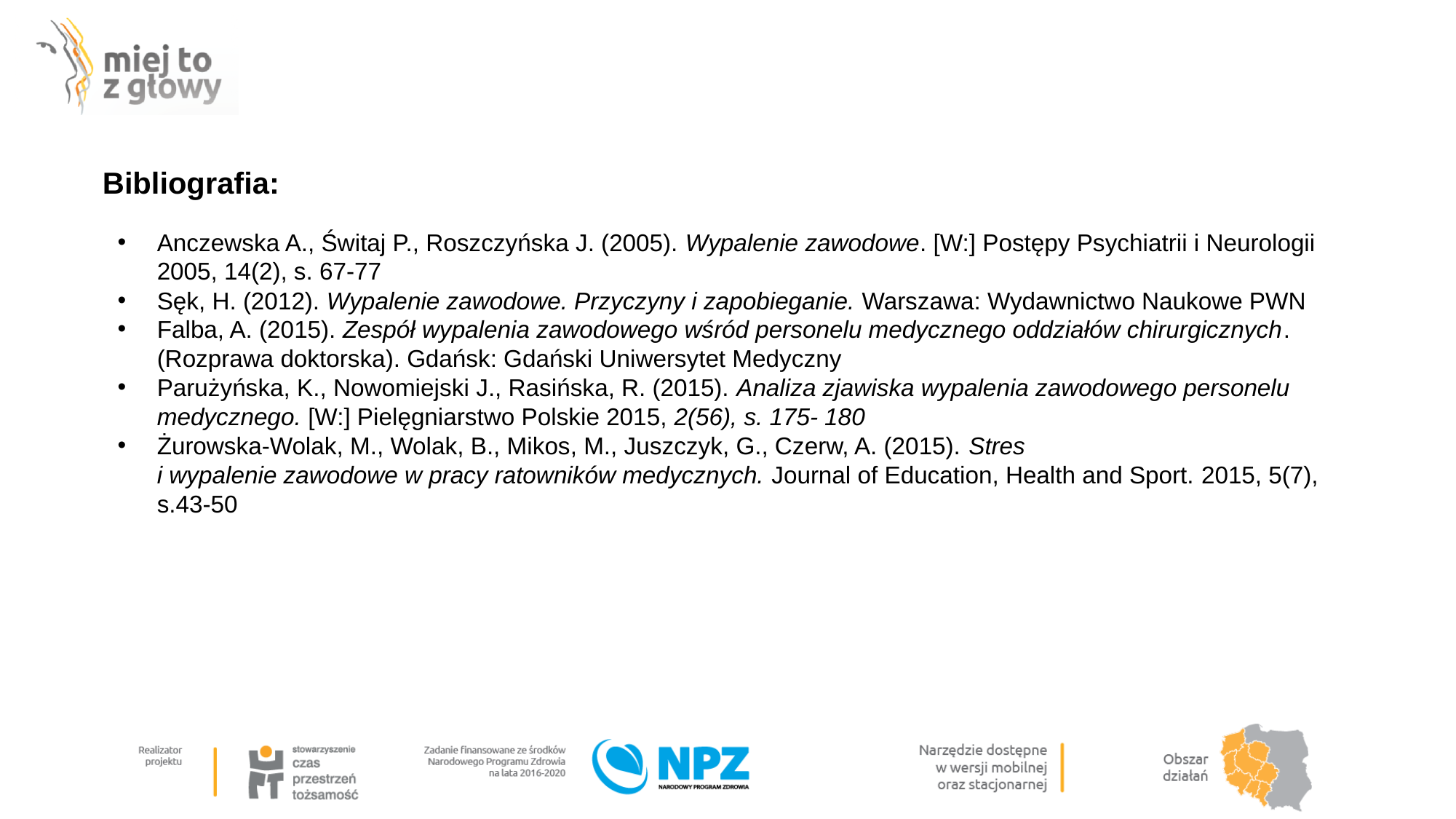

# Bibliografia:

Anczewska A., Świtaj P., Roszczyńska J. (2005). Wypalenie zawodowe. [W:] Postępy Psychiatrii i Neurologii 2005, 14(2), s. 67-77
Sęk, H. (2012). Wypalenie zawodowe. Przyczyny i zapobieganie. Warszawa: Wydawnictwo Naukowe PWN
Falba, A. (2015). Zespół wypalenia zawodowego wśród personelu medycznego oddziałów chirurgicznych. (Rozprawa doktorska). Gdańsk: Gdański Uniwersytet Medyczny
Parużyńska, K., Nowomiejski J., Rasińska, R. (2015). Analiza zjawiska wypalenia zawodowego personelu medycznego. [W:] Pielęgniarstwo Polskie 2015, 2(56), s. 175- 180
Żurowska-Wolak, M., Wolak, B., Mikos, M., Juszczyk, G., Czerw, A. (2015). Stres
i wypalenie zawodowe w pracy ratowników medycznych. Journal of Education, Health and Sport. 2015, 5(7), s.43-50